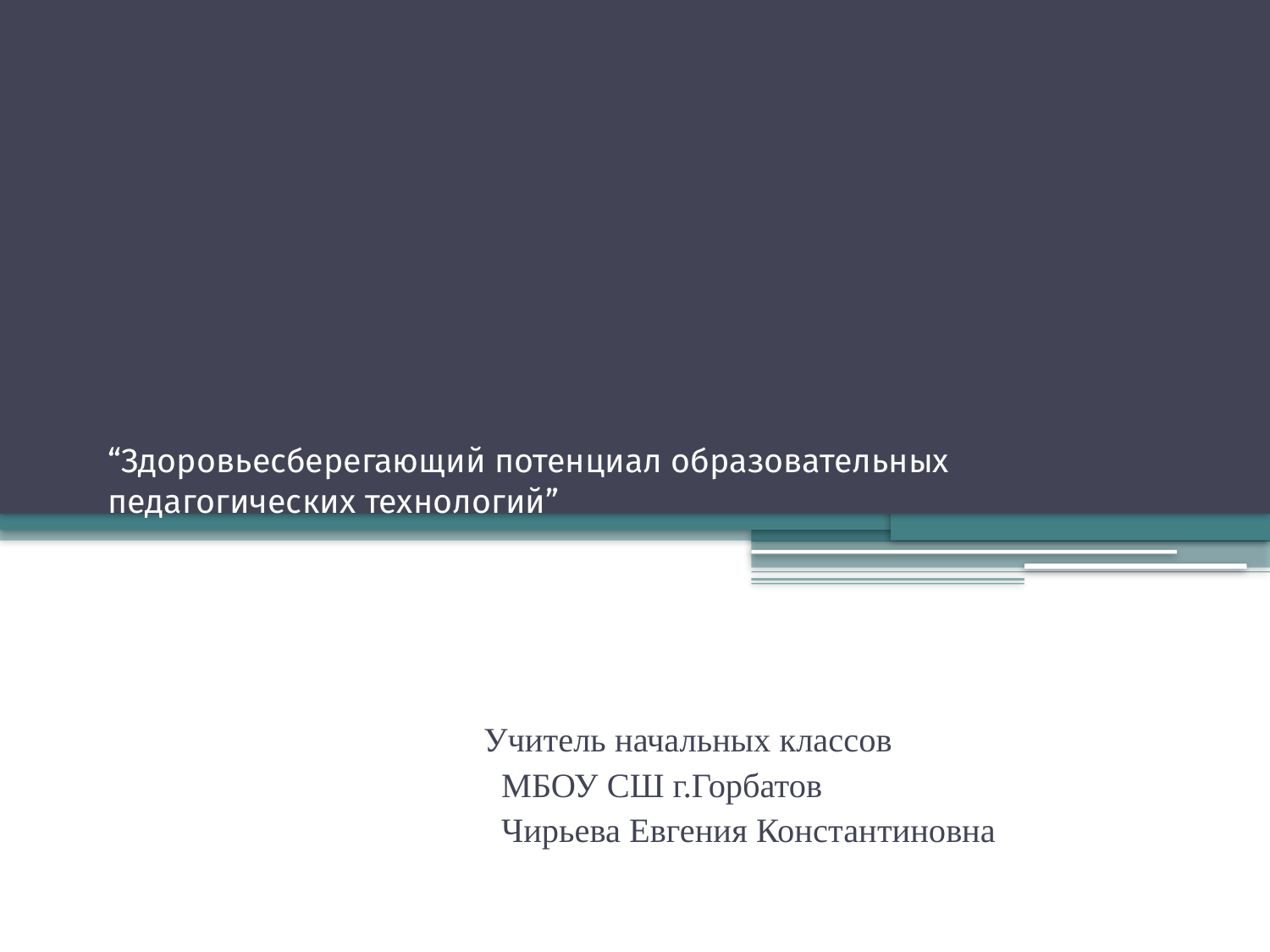

# “Здоровьесберегающий потенциал образовательных педагогических технологий”

 Учитель начальных классов
   МБОУ СШ г.Горбатов
   Чирьева Евгения Константиновна